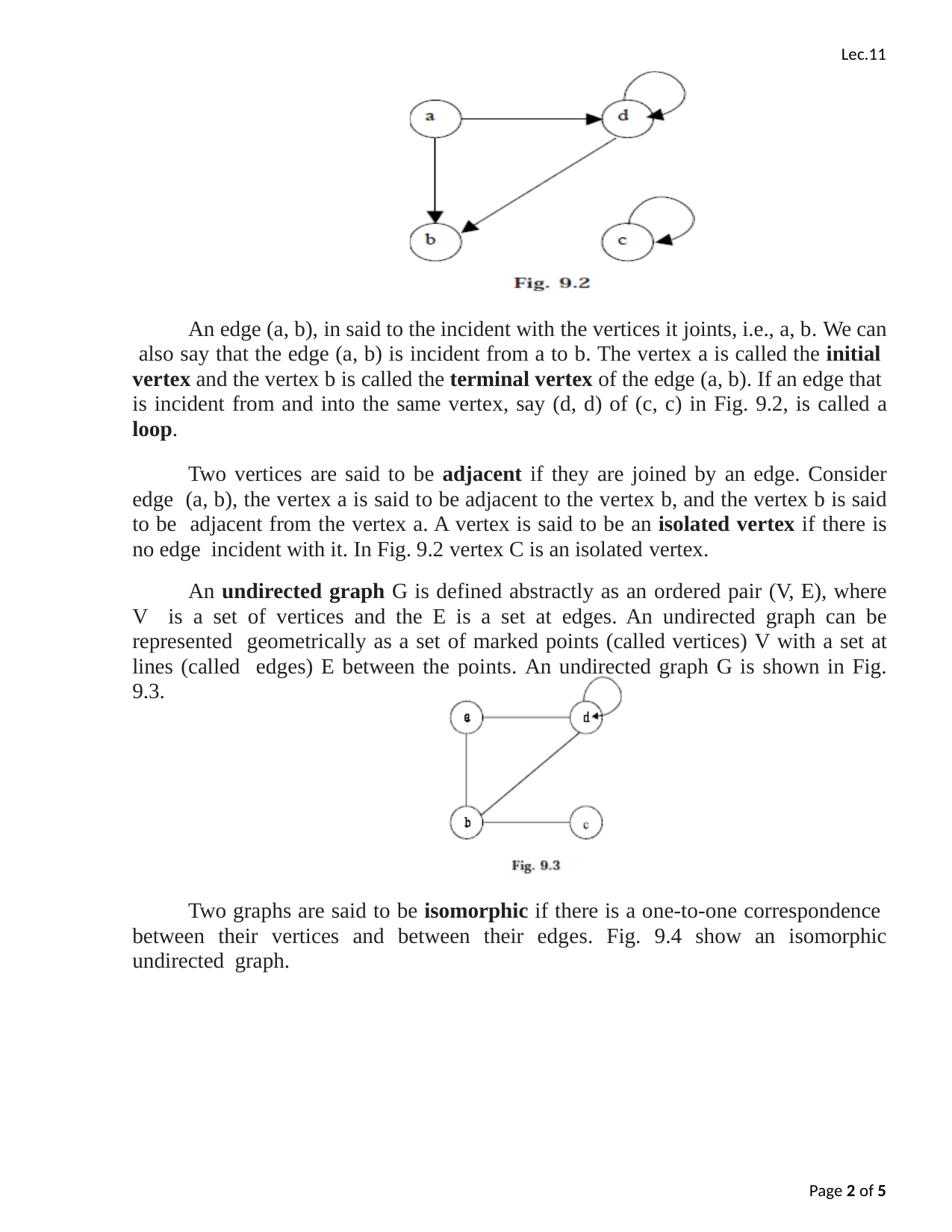

Lec.11

An edge (a, b), in said to the incident with the vertices it joints, i.e., a, b. We can  also say that the edge (a, b) is incident from a to b. The vertex a is called the initial  vertex and the vertex b is called the terminal vertex of the edge (a, b). If an edge that  is incident from and into the same vertex, say (d, d) of (c, c) in Fig. 9.2, is called a loop.
Two vertices are said to be adjacent if they are joined by an edge. Consider edge  (a, b), the vertex a is said to be adjacent to the vertex b, and the vertex b is said to be  adjacent from the vertex a. A vertex is said to be an isolated vertex if there is no edge  incident with it. In Fig. 9.2 vertex C is an isolated vertex.
An undirected graph G is defined abstractly as an ordered pair (V, E), where V  is a set of vertices and the E is a set at edges. An undirected graph can be represented  geometrically as a set of marked points (called vertices) V with a set at lines (called  edges) E between the points. An undirected graph G is shown in Fig. 9.3.

Two graphs are said to be isomorphic if there is a one-to-one correspondence  between their vertices and between their edges. Fig. 9.4 show an isomorphic undirected  graph.
Page 2 of 5